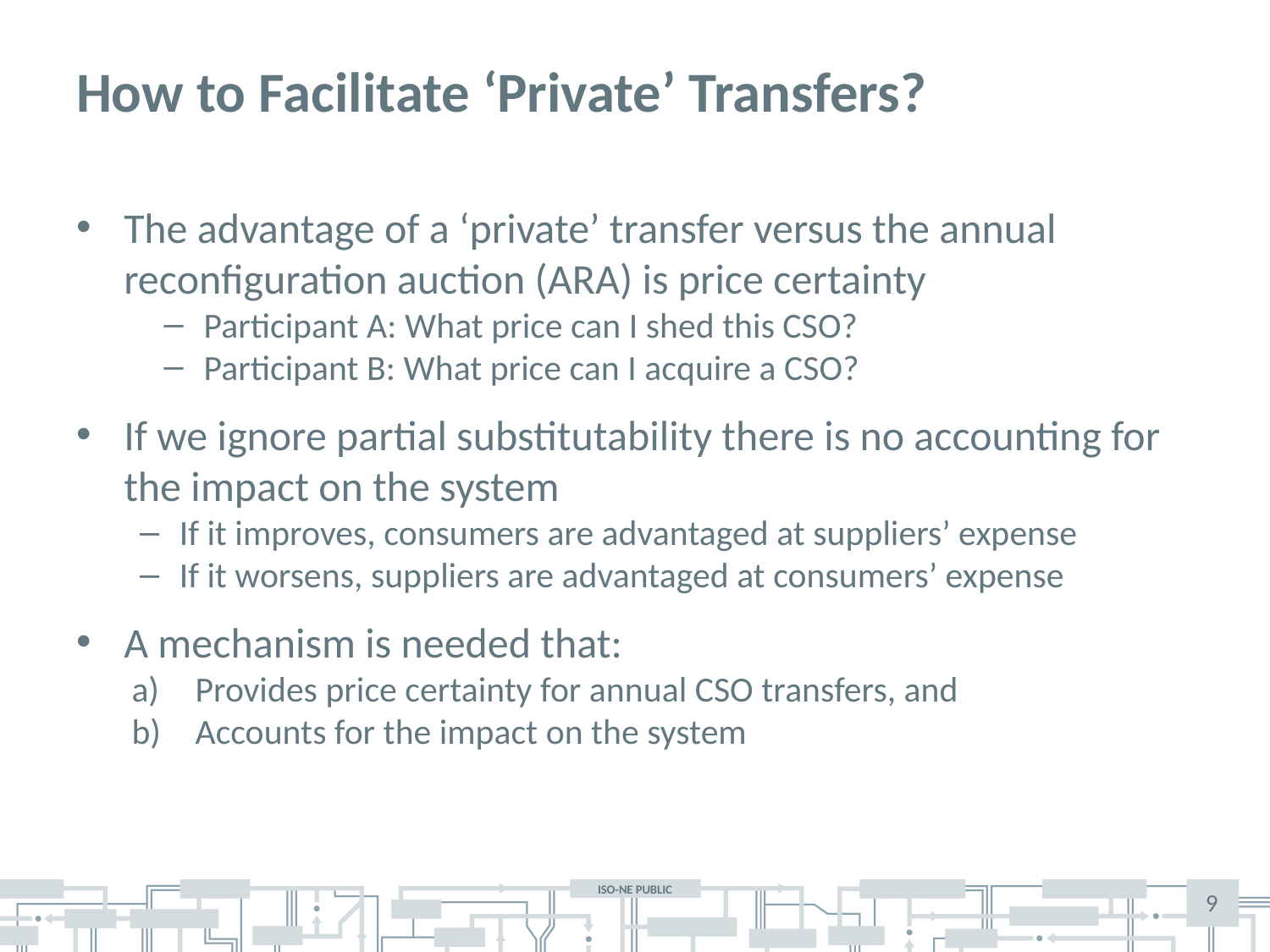

# How to Facilitate ‘Private’ Transfers?
The advantage of a ‘private’ transfer versus the annual reconfiguration auction (ARA) is price certainty
Participant A: What price can I shed this CSO?
Participant B: What price can I acquire a CSO?
If we ignore partial substitutability there is no accounting for the impact on the system
If it improves, consumers are advantaged at suppliers’ expense
If it worsens, suppliers are advantaged at consumers’ expense
A mechanism is needed that:
Provides price certainty for annual CSO transfers, and
Accounts for the impact on the system
9